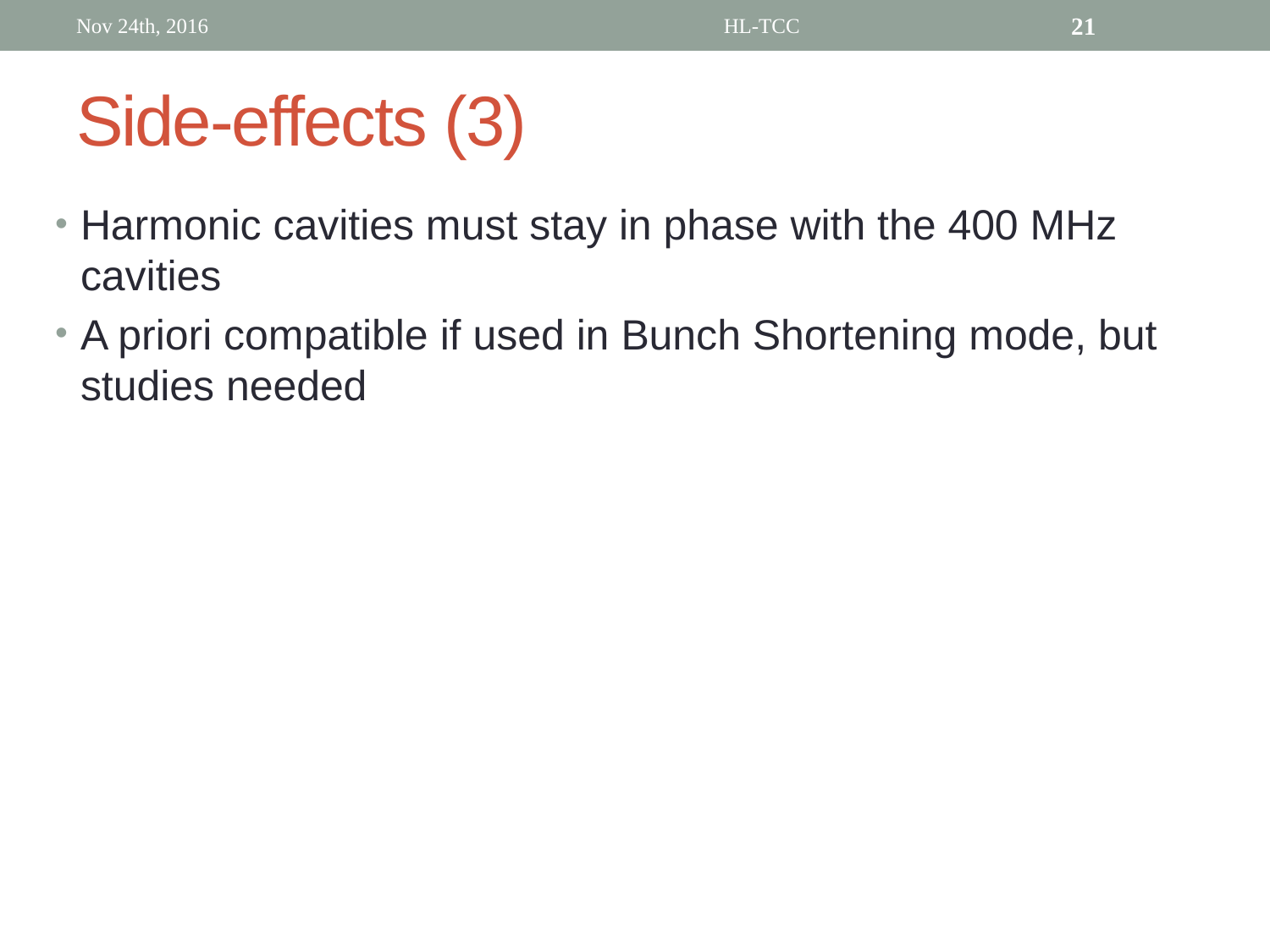

Nov 24th, 2016
HL-TCC
21
# Side-effects (3)
Harmonic cavities must stay in phase with the 400 MHz cavities
A priori compatible if used in Bunch Shortening mode, but studies needed